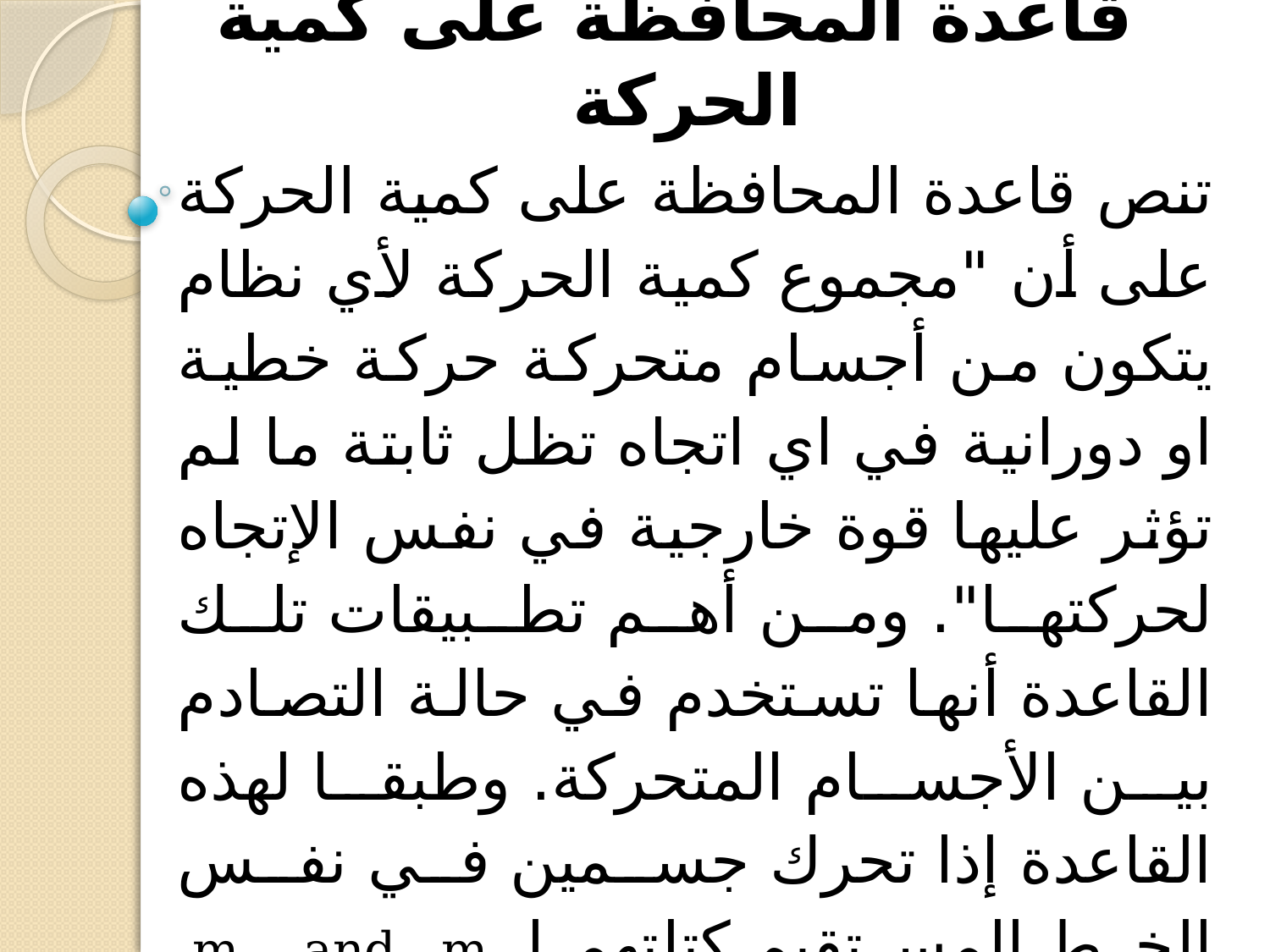

# قاعدة المحافظة على كمية الحركة
تنص قاعدة المحافظة على كمية الحركة على أن "مجموع كمية الحركة لأي نظام يتكون من أجسام متحركة حركة خطية او دورانية في اي اتجاه تظل ثابتة ما لم تؤثر عليها قوة خارجية في نفس الإتجاه لحركتها". ومن أهم تطبيقات تلك القاعدة أنها تستخدم في حالة التصادم بين الأجسام المتحركة. وطبقا لهذه القاعدة إذا تحرك جسمين في نفس الخط المستقيم كتلتهما m1 and m2  بسرعتين خطيتين v1 and v2   ثم حدث تصادم بينهما وبعده تحرك الجسمين معا بسرعة مقدارها   (v) فإن كمية الحركة قبل التصادم تساوي كمية الحركة بعد التصادم.